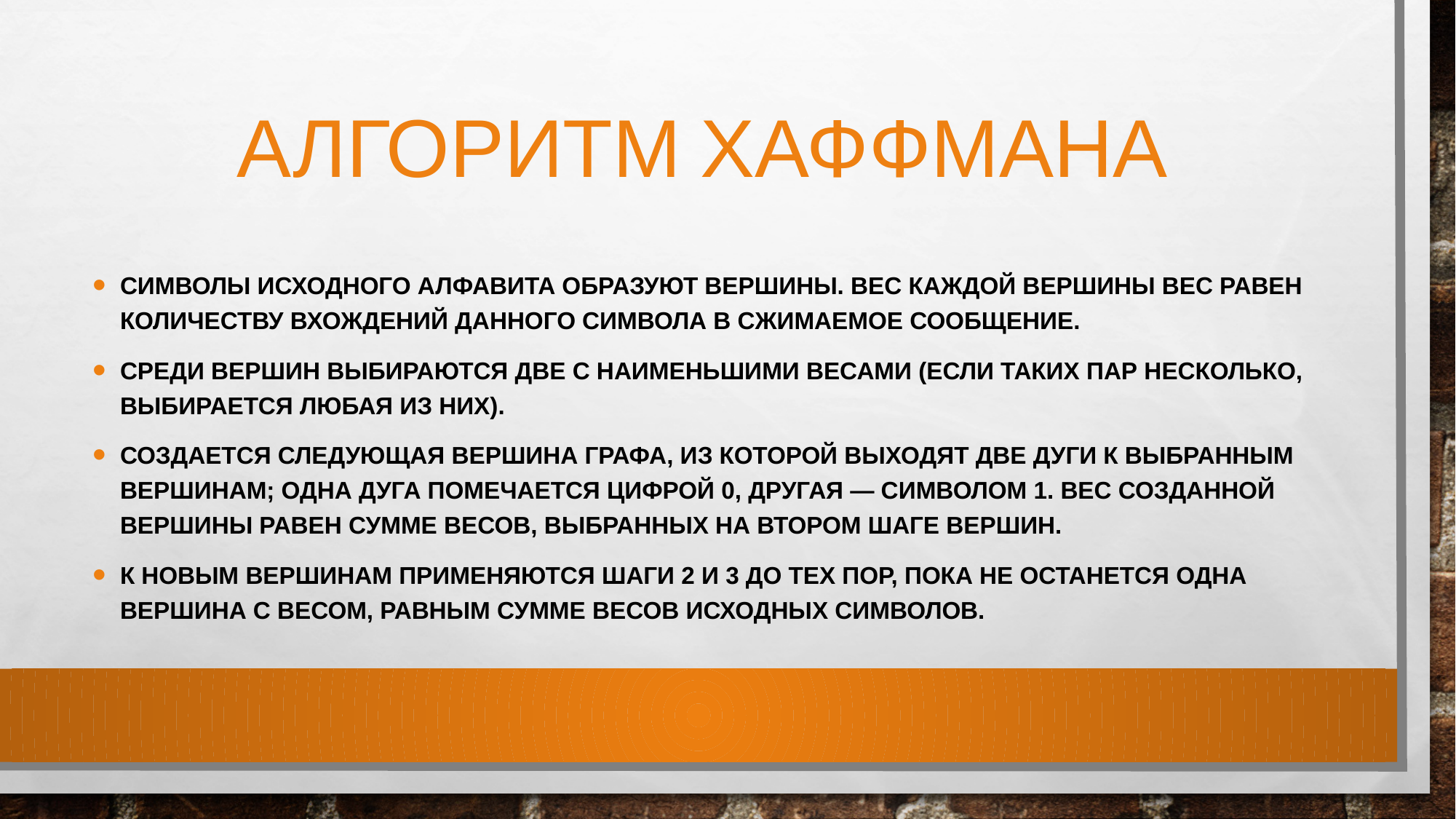

# Алгоритм Хаффмана
Символы исходного алфавита образуют вершины. Вес каждой вершины вес равен количеству вхождений данного символа в сжимаемое сообщение.
Среди вершин выбираются две с наименьшими весами (если таких пар несколько, выбирается любая из них).
Создается следующая вершина графа, из которой выходят две дуги к выбранным вершинам; одна дуга помечается цифрой 0, другая — символом 1. Вес созданной вершины равен сумме весов, выбранных на втором шаге вершин.
К новым вершинам применяются шаги 2 и 3 до тех пор, пока не останется одна вершина с весом, равным сумме весов исходных символов.